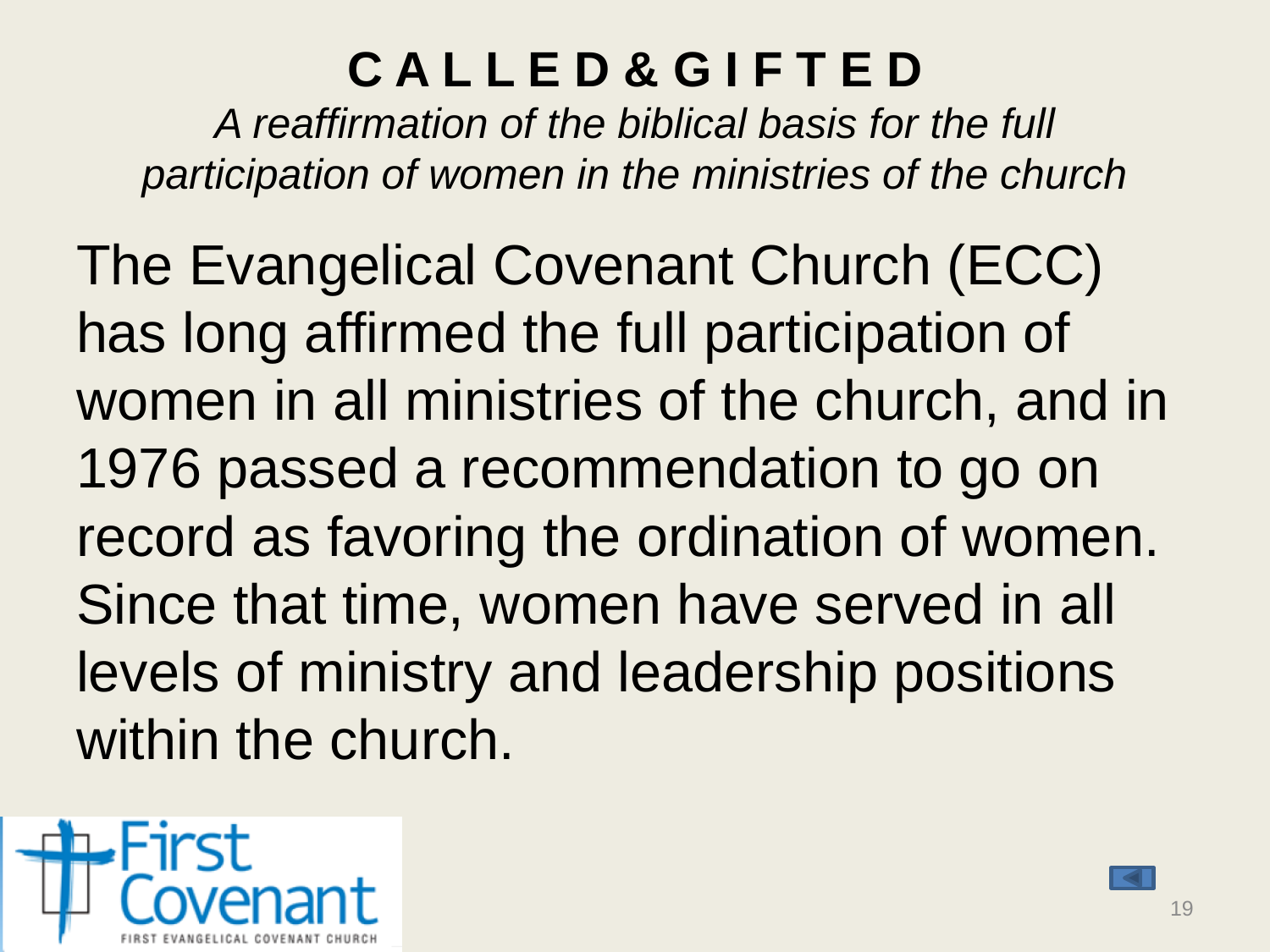

# C A L L E D & G I F T E D A reaffirmation of the biblical basis for the full participation of women in the ministries of the church
The Evangelical Covenant Church (ECC) has long affirmed the full participation of women in all ministries of the church, and in 1976 passed a recommendation to go on record as favoring the ordination of women. Since that time, women have served in all levels of ministry and leadership positions within the church.

19